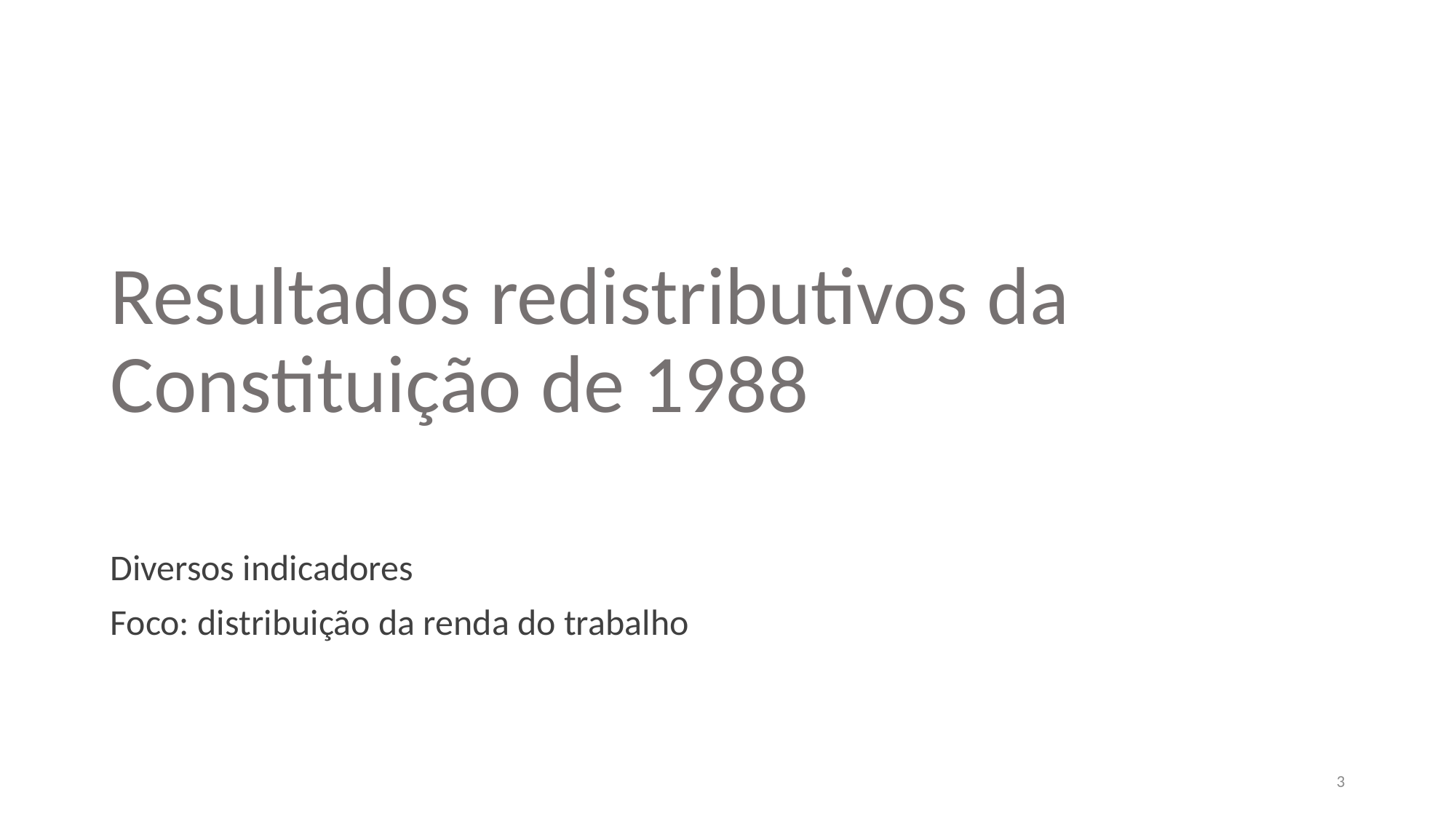

# Resultados redistributivos da Constituição de 1988
Diversos indicadores
Foco: distribuição da renda do trabalho
3